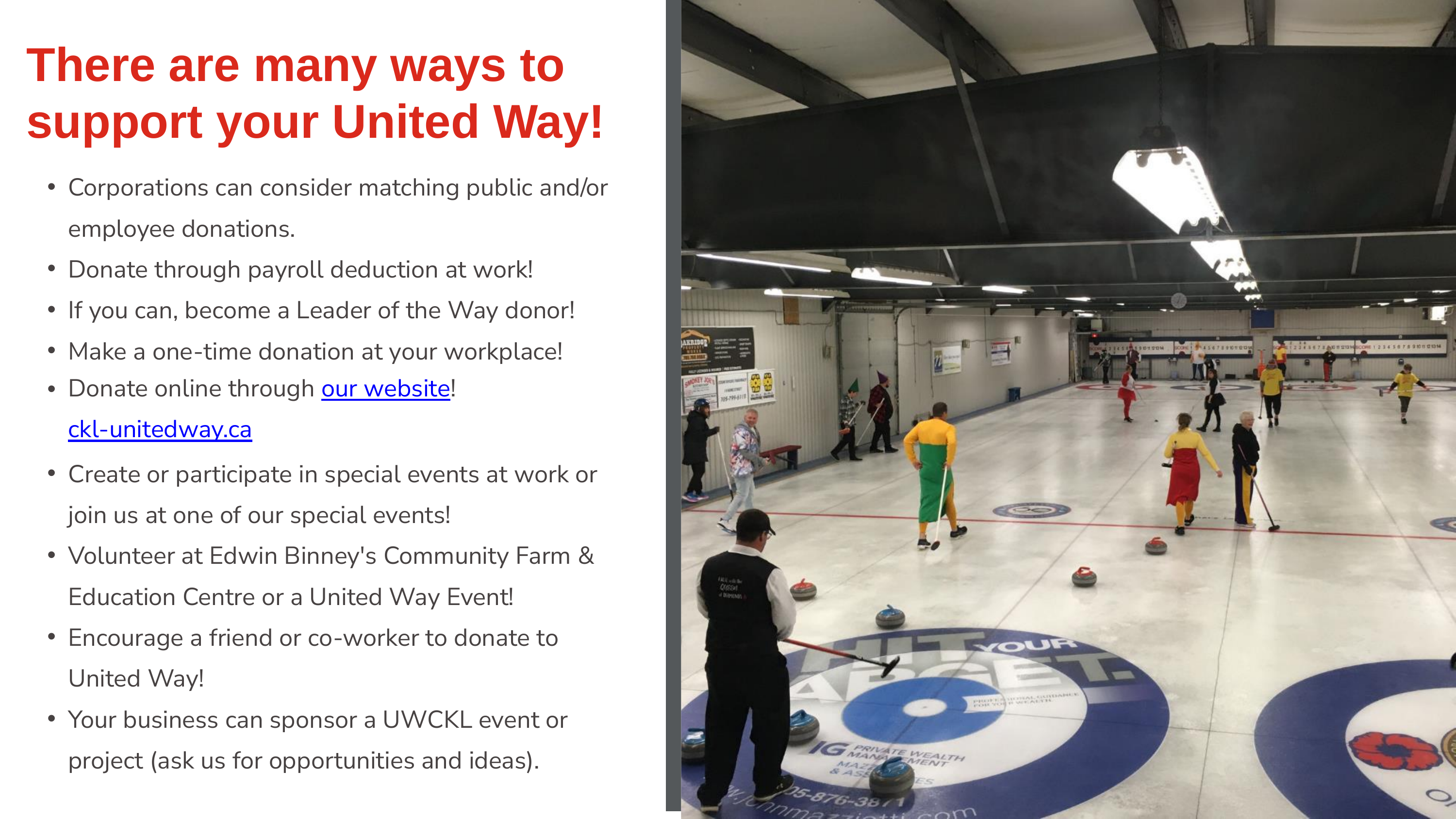

There are many ways to support your United Way!
Corporations can consider matching public and/or employee donations.
Donate through payroll deduction at work!
If you can, become a Leader of the Way donor!
Make a one-time donation at your workplace!
Donate online through our website! ckl-unitedway.ca
Create or participate in special events at work or join us at one of our special events!
Volunteer at Edwin Binney's Community Farm & Education Centre or a United Way Event!
Encourage a friend or co-worker to donate to United Way!
Your business can sponsor a UWCKL event or project (ask us for opportunities and ideas).